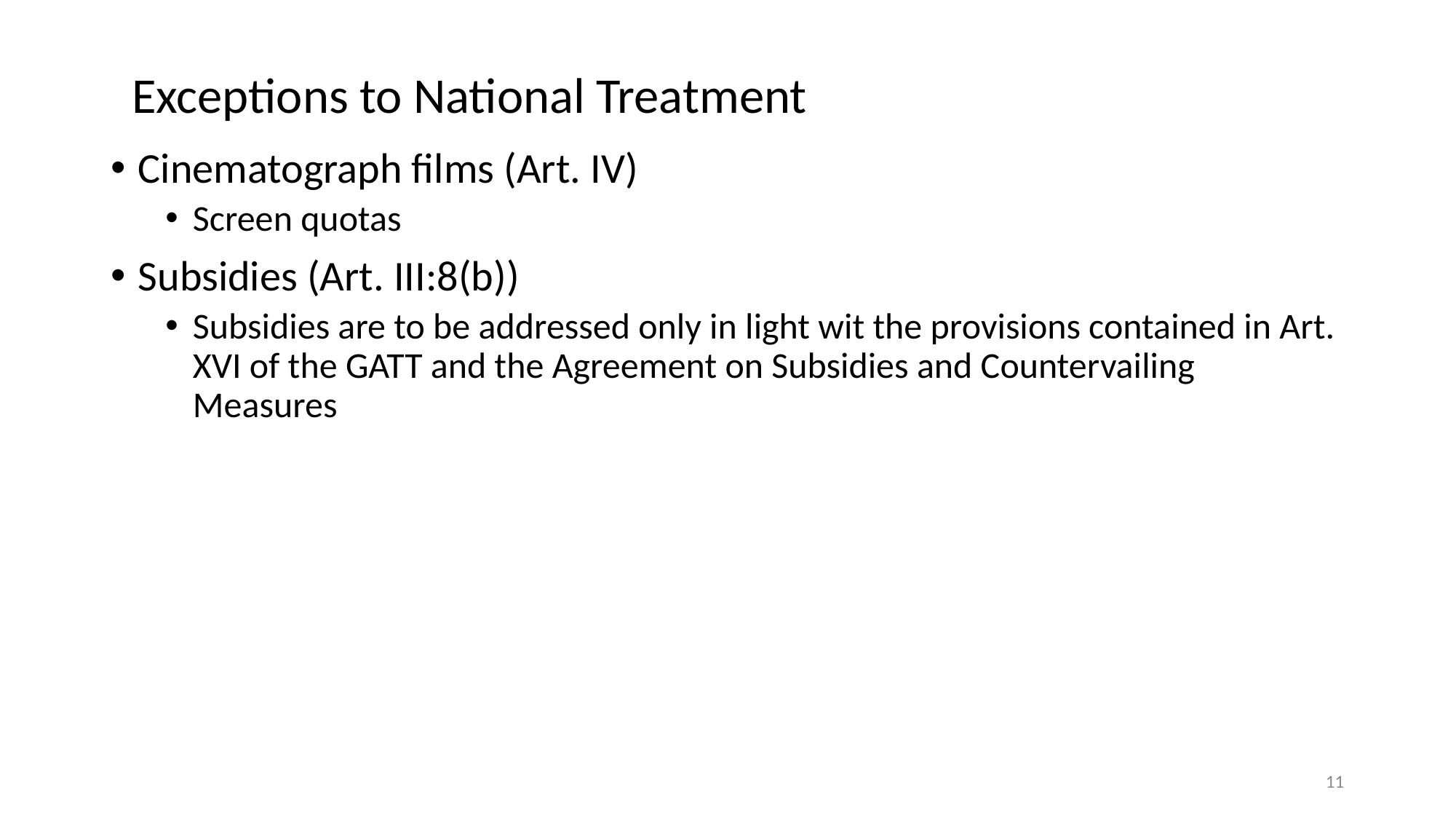

# Exceptions to National Treatment
Cinematograph films (Art. IV)
Screen quotas
Subsidies (Art. III:8(b))
Subsidies are to be addressed only in light wit the provisions contained in Art. XVI of the GATT and the Agreement on Subsidies and Countervailing Measures

11